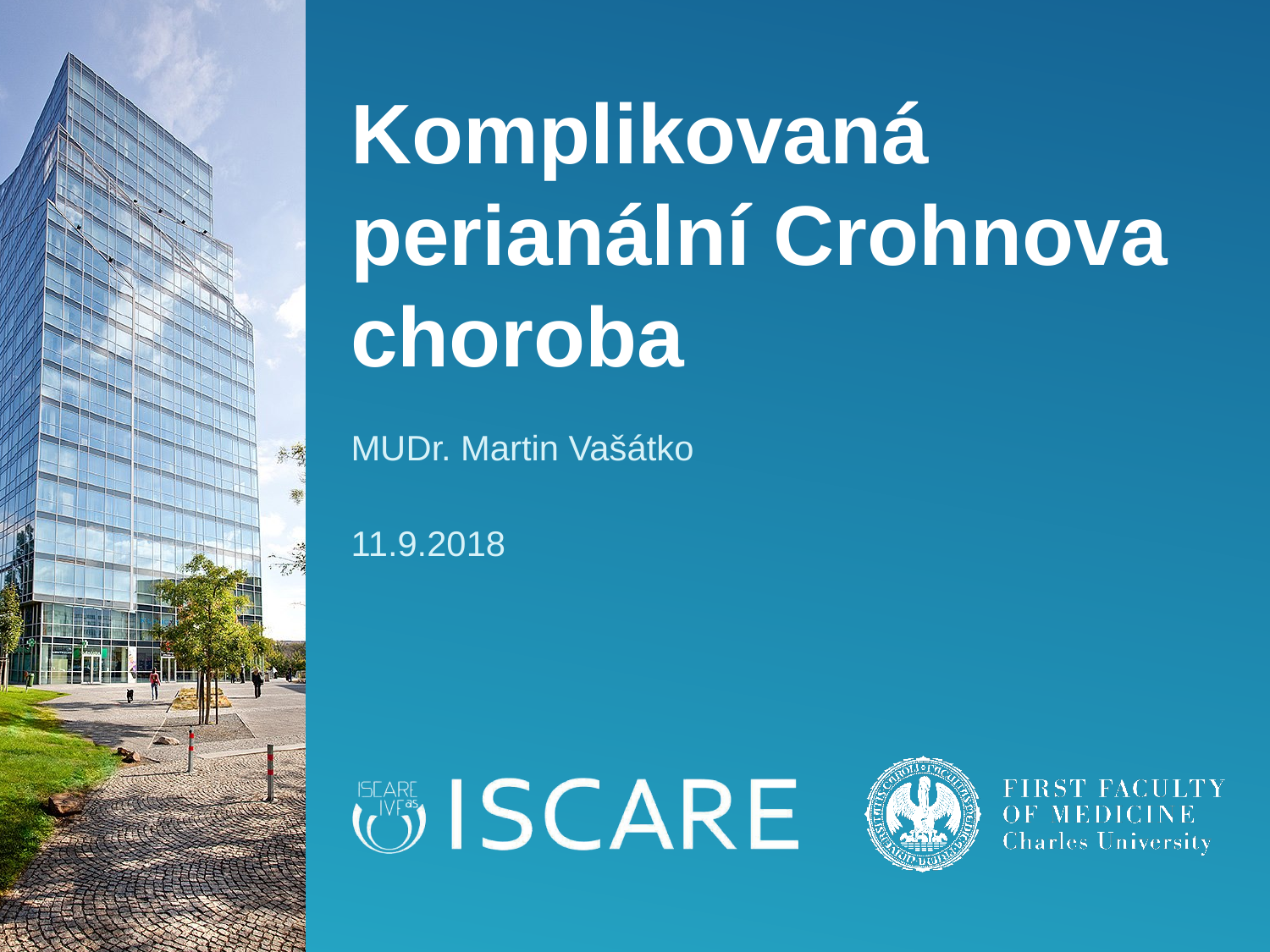

# Komplikovaná perianální Crohnova choroba
MUDr. Martin Vašátko
11.9.2018